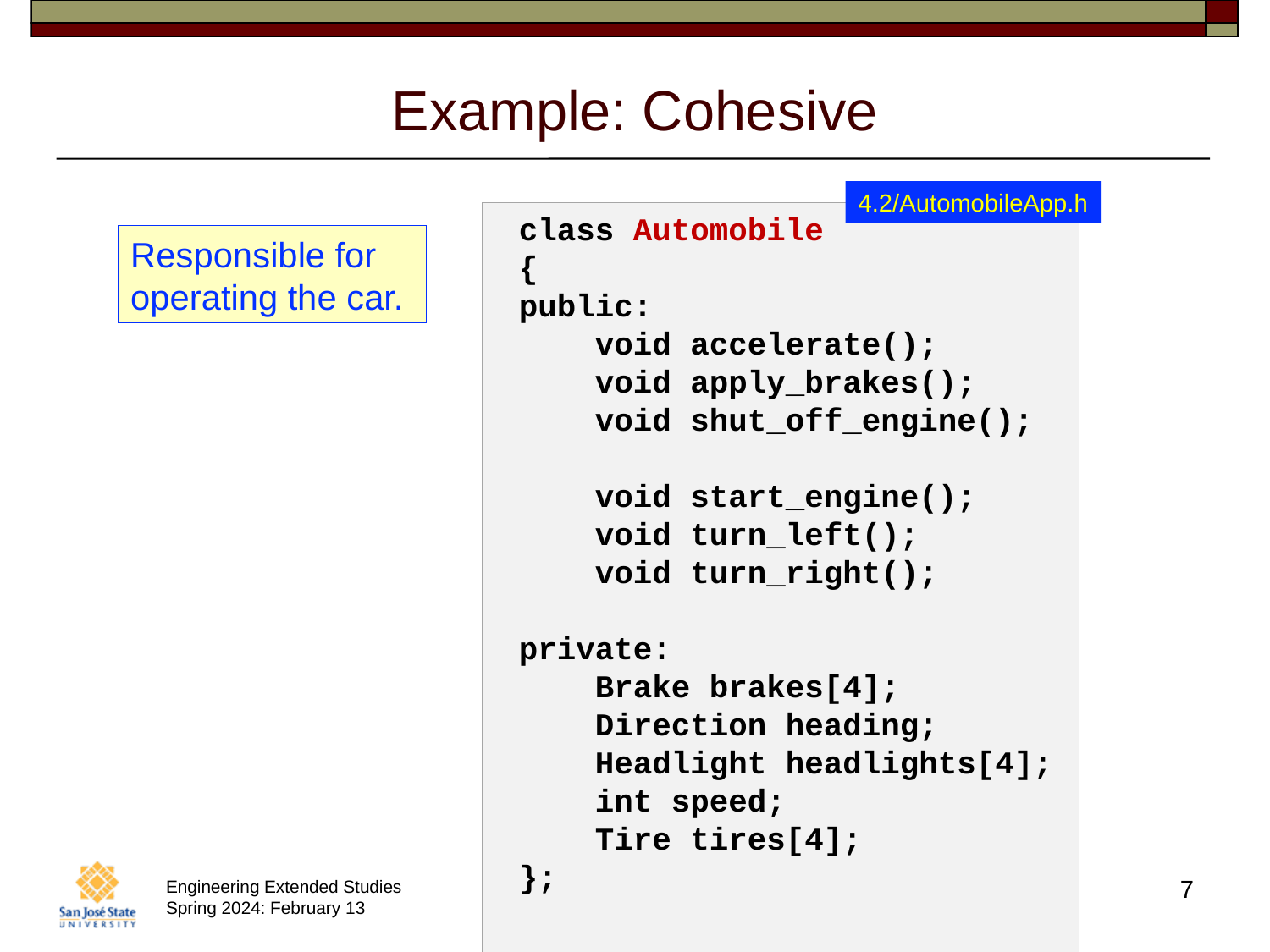

# Example: Cohesive
4.2/AutomobileApp.h
class Automobile
{
public:
    void accelerate();
    void apply_brakes();
    void shut_off_engine();
    void start_engine();
    void turn_left();
    void turn_right();

private:
    Brake brakes[4];
    Direction heading;
    Headlight headlights[4];
    int speed;
    Tire tires[4];
};

Responsible for operating the car.
7